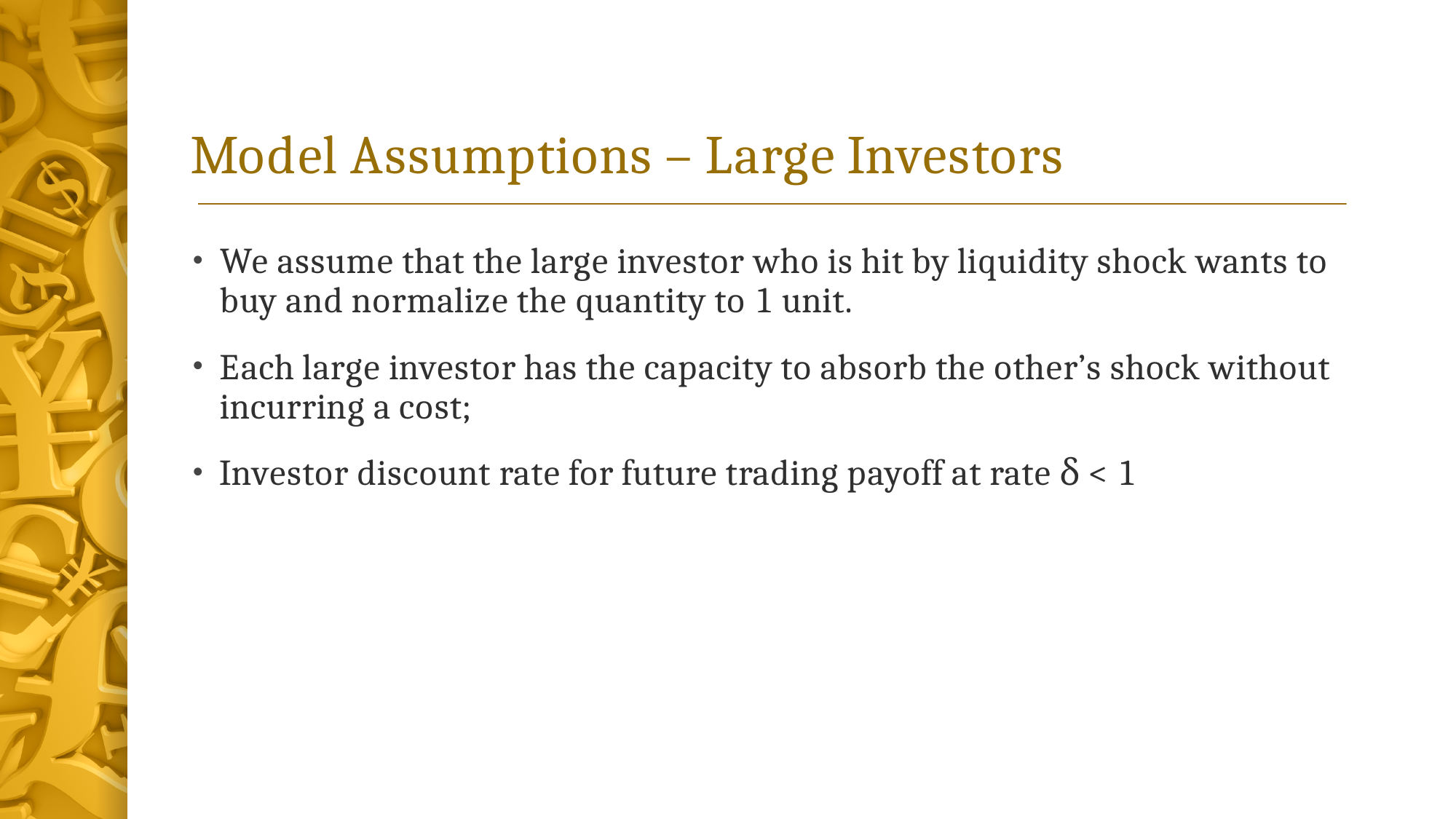

# Model Assumptions – Large Investors
We assume that the large investor who is hit by liquidity shock wants to buy and normalize the quantity to 1 unit.
Each large investor has the capacity to absorb the other’s shock without incurring a cost;
Investor discount rate for future trading payoff at rate δ < 1